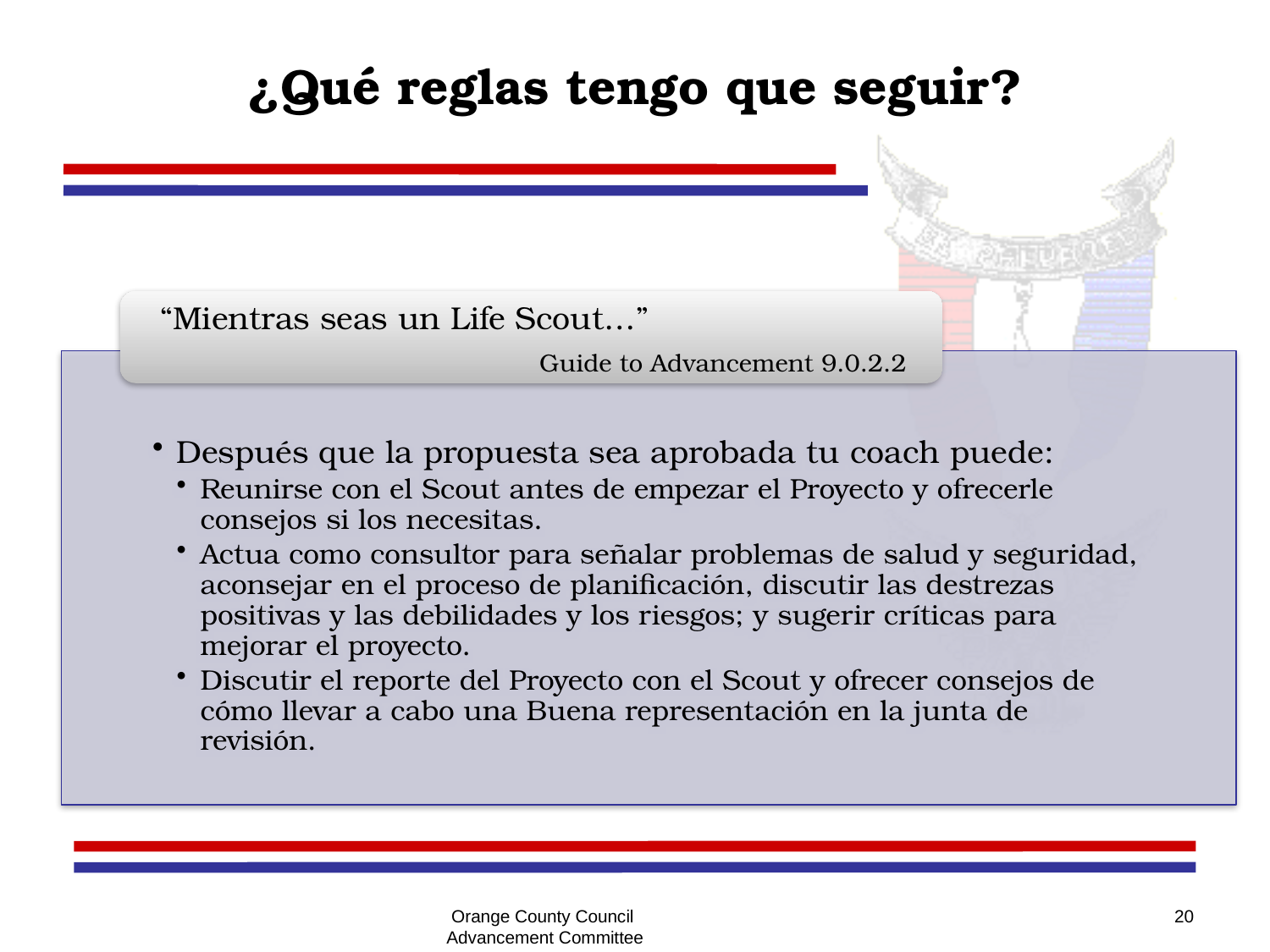

# ¿Qué reglas tengo que seguir?
Después que la propuesta sea aprobada tu coach puede:
Reunirse con el Scout antes de empezar el Proyecto y ofrecerle consejos si los necesitas.
Actua como consultor para señalar problemas de salud y seguridad, aconsejar en el proceso de planificación, discutir las destrezas positivas y las debilidades y los riesgos; y sugerir críticas para mejorar el proyecto.
Discutir el reporte del Proyecto con el Scout y ofrecer consejos de cómo llevar a cabo una Buena representación en la junta de revisión.

“Mientras seas un Life Scout…”
Guide to Advancement 9.0.2.2
Orange County Council
Advancement Committee

20